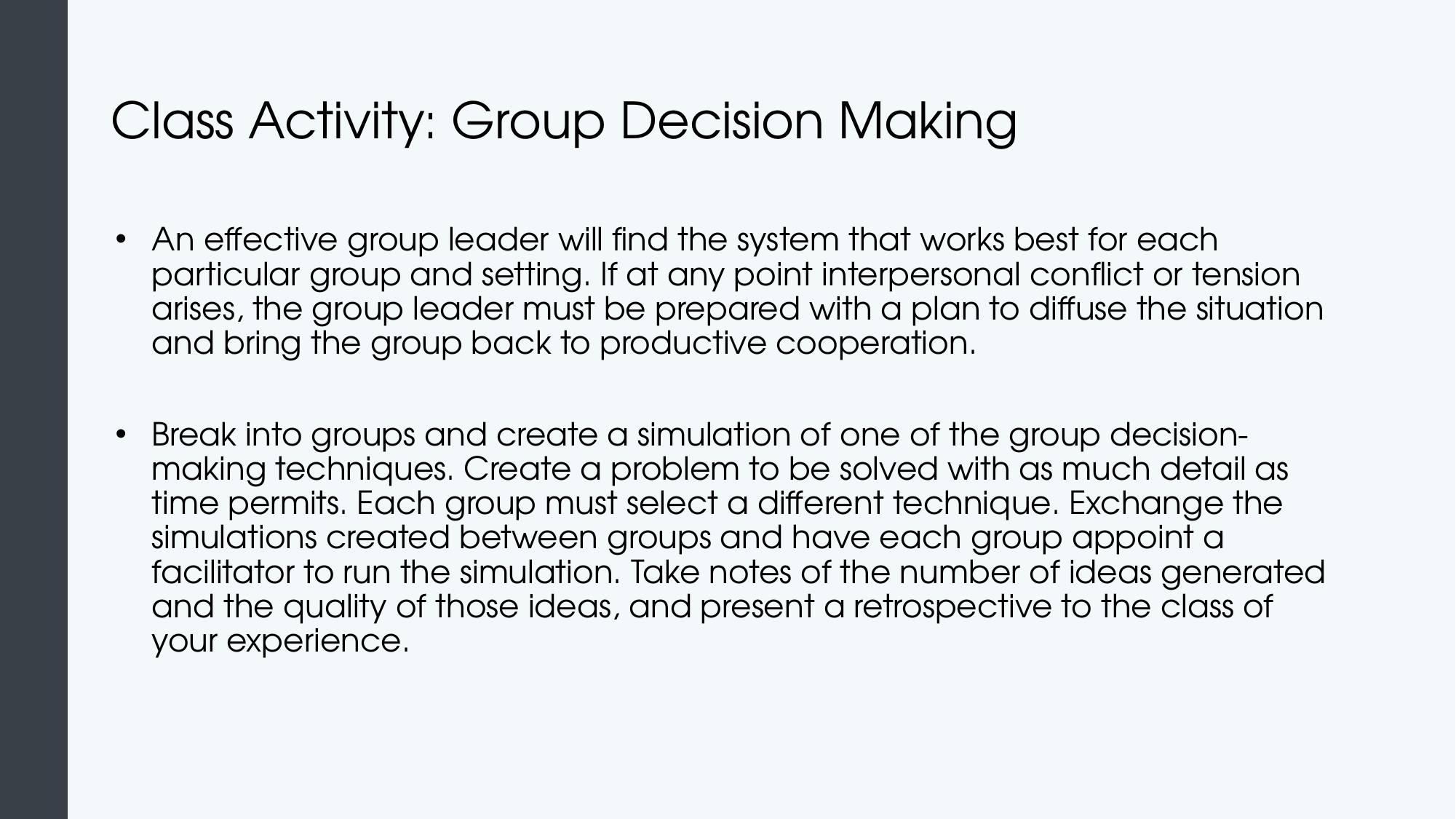

# Class Activity: Group Decision Making
An effective group leader will find the system that works best for each particular group and setting. If at any point interpersonal conflict or tension arises, the group leader must be prepared with a plan to diffuse the situation and bring the group back to productive cooperation.

Break into groups and create a simulation of one of the group decision-making techniques. Create a problem to be solved with as much detail as time permits. Each group must select a different technique. Exchange the simulations created between groups and have each group appoint a facilitator to run the simulation. Take notes of the number of ideas generated and the quality of those ideas, and present a retrospective to the class of your experience.